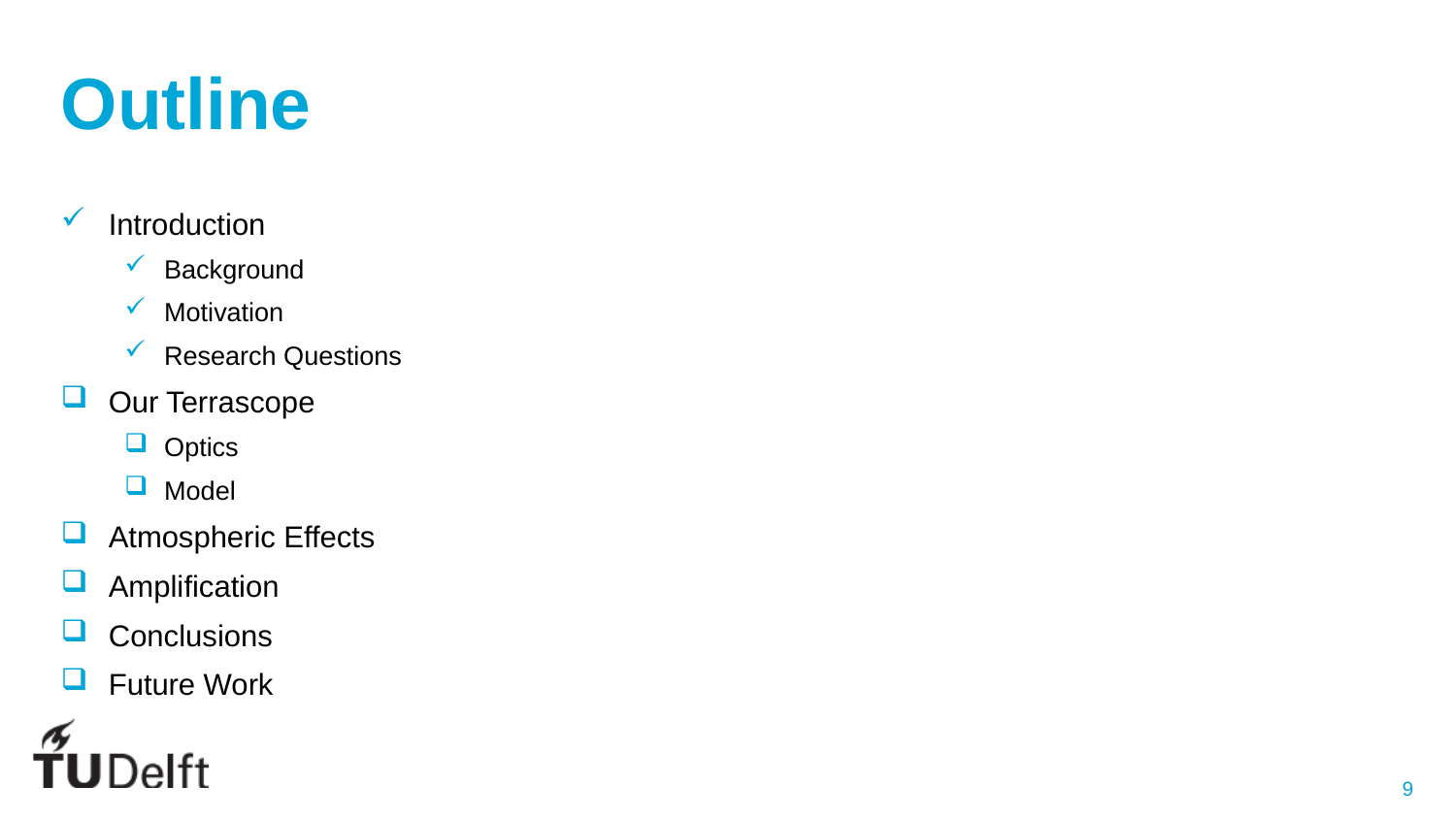

# Outline
Introduction
Background
Motivation
Research Questions
Our Terrascope
Optics
Model
Atmospheric Effects
Amplification
Conclusions
Future Work